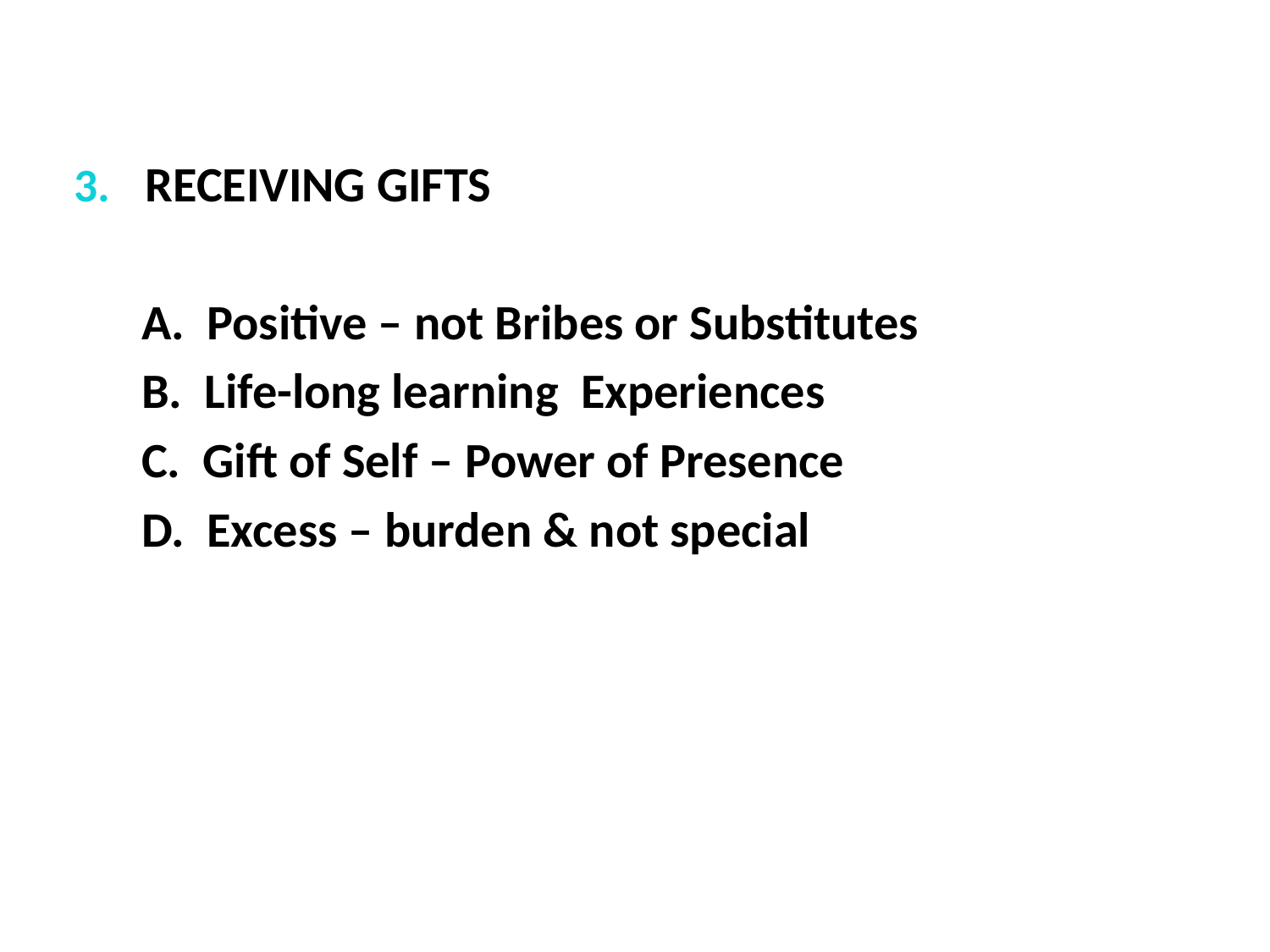

RECEIVING GIFTS

      A.  Positive – not Bribes or Substitutes
      B.  Life-long learning  Experiences
      C.  Gift of Self – Power of Presence
      D.  Excess – burden & not special